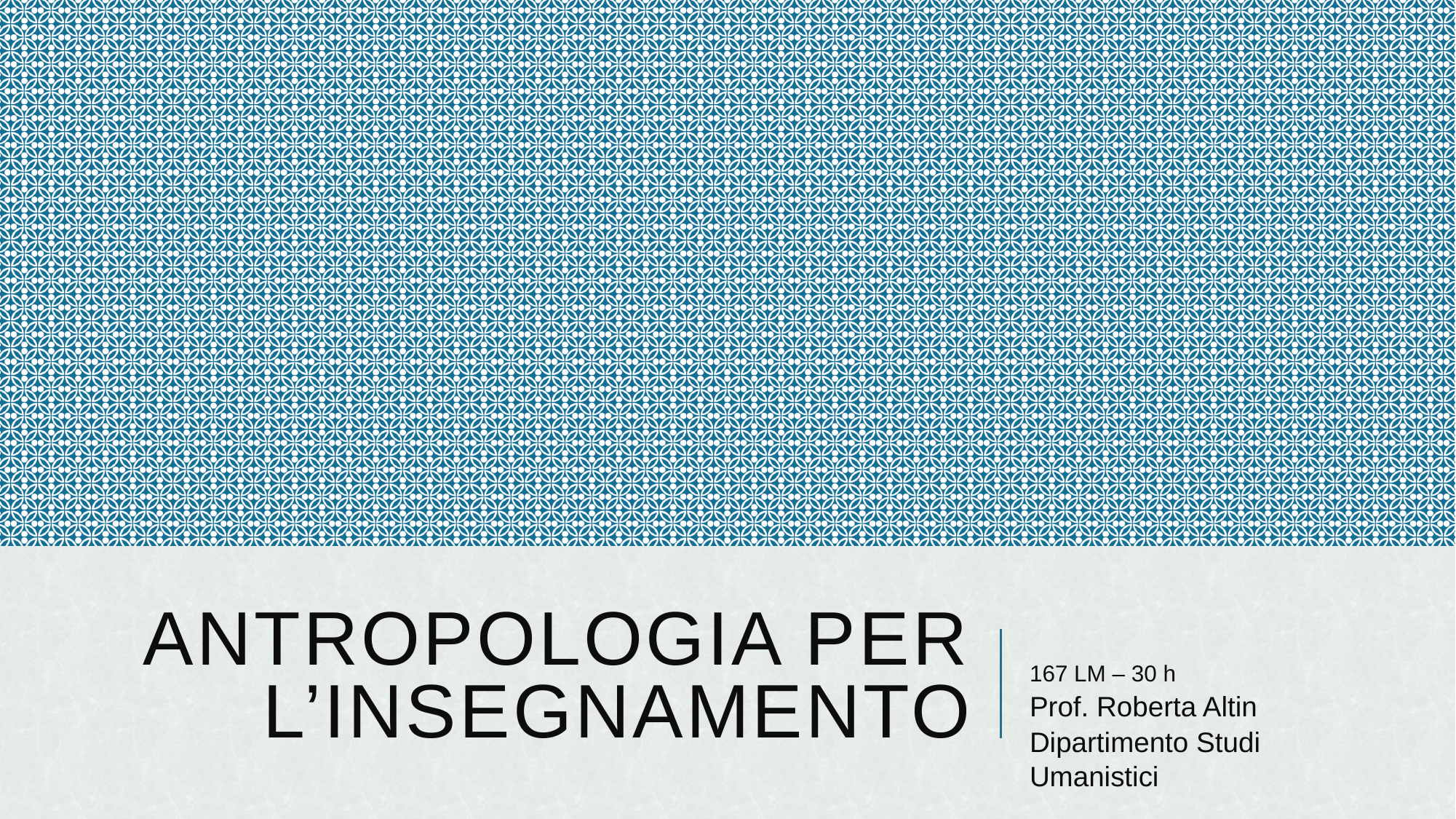

# Antropologia per l’insegnamento

167 LM – 30 h
Prof. Roberta Altin
Dipartimento Studi Umanistici